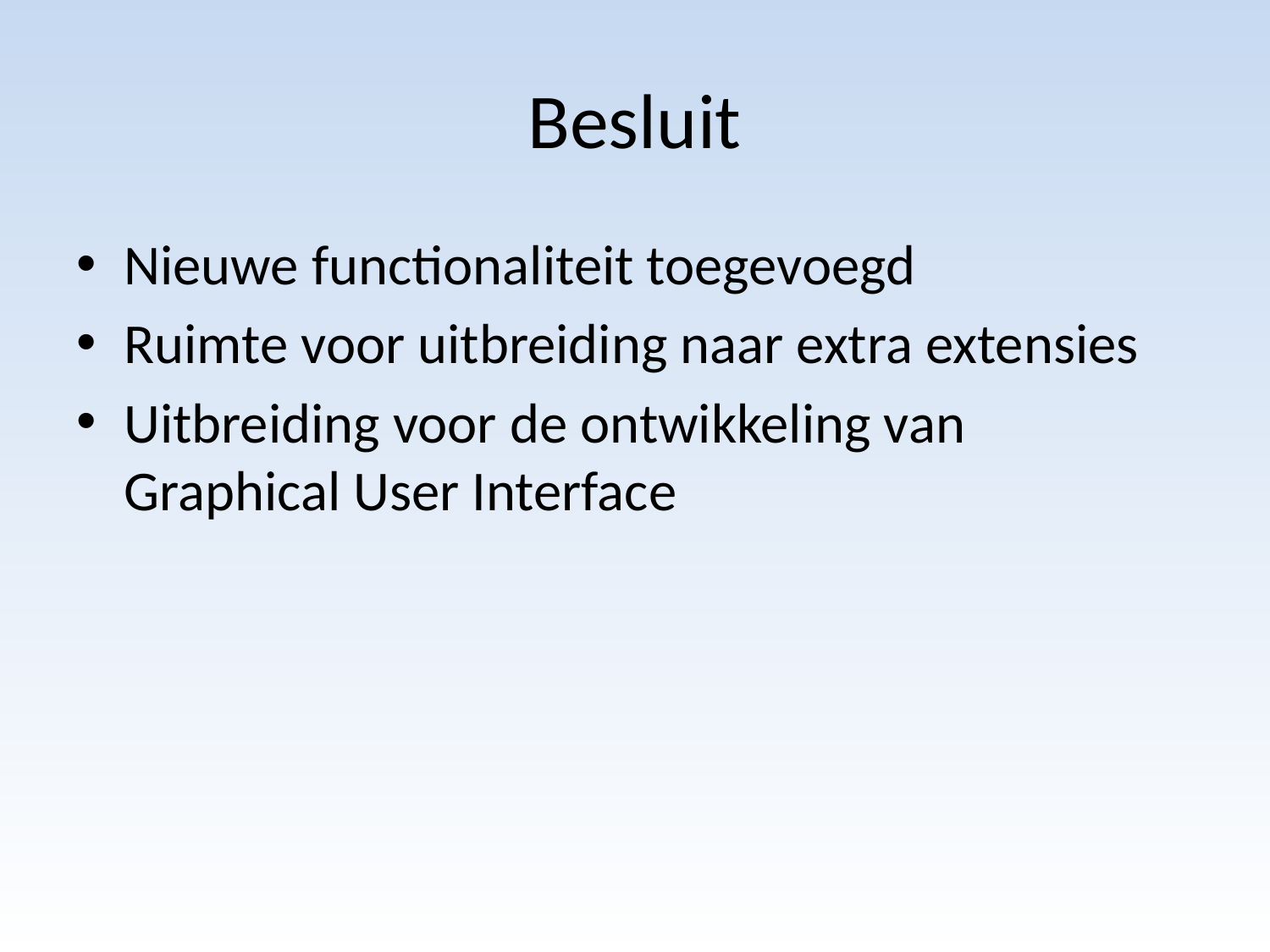

# Besluit
Nieuwe functionaliteit toegevoegd
Ruimte voor uitbreiding naar extra extensies
Uitbreiding voor de ontwikkeling van Graphical User Interface